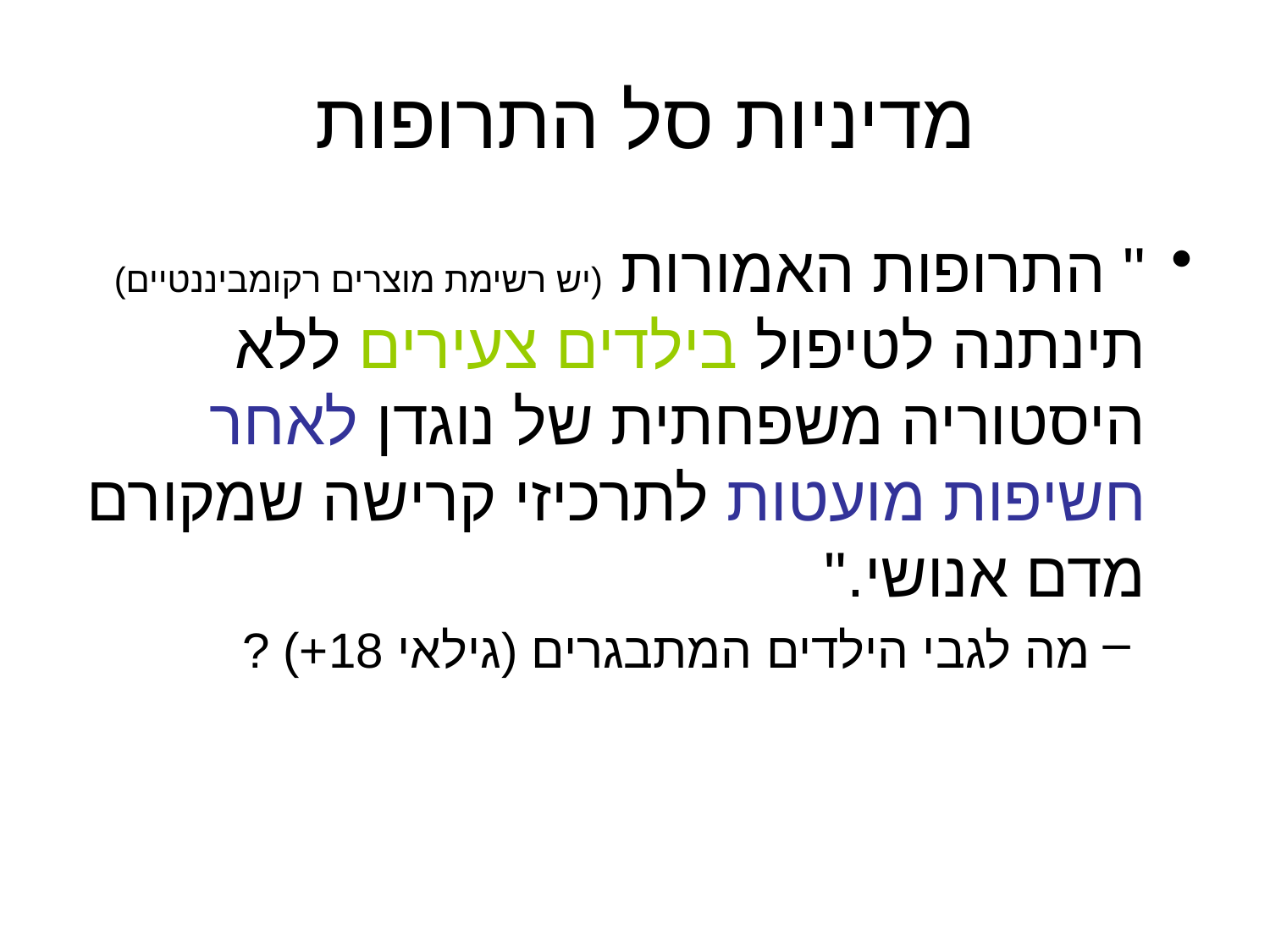

# מדיניות סל התרופות
" התרופות האמורות (יש רשימת מוצרים רקומביננטיים) תינתנה לטיפול בילדים צעירים ללא היסטוריה משפחתית של נוגדן לאחר חשיפות מועטות לתרכיזי קרישה שמקורם מדם אנושי."
מה לגבי הילדים המתבגרים (גילאי 18+) ?